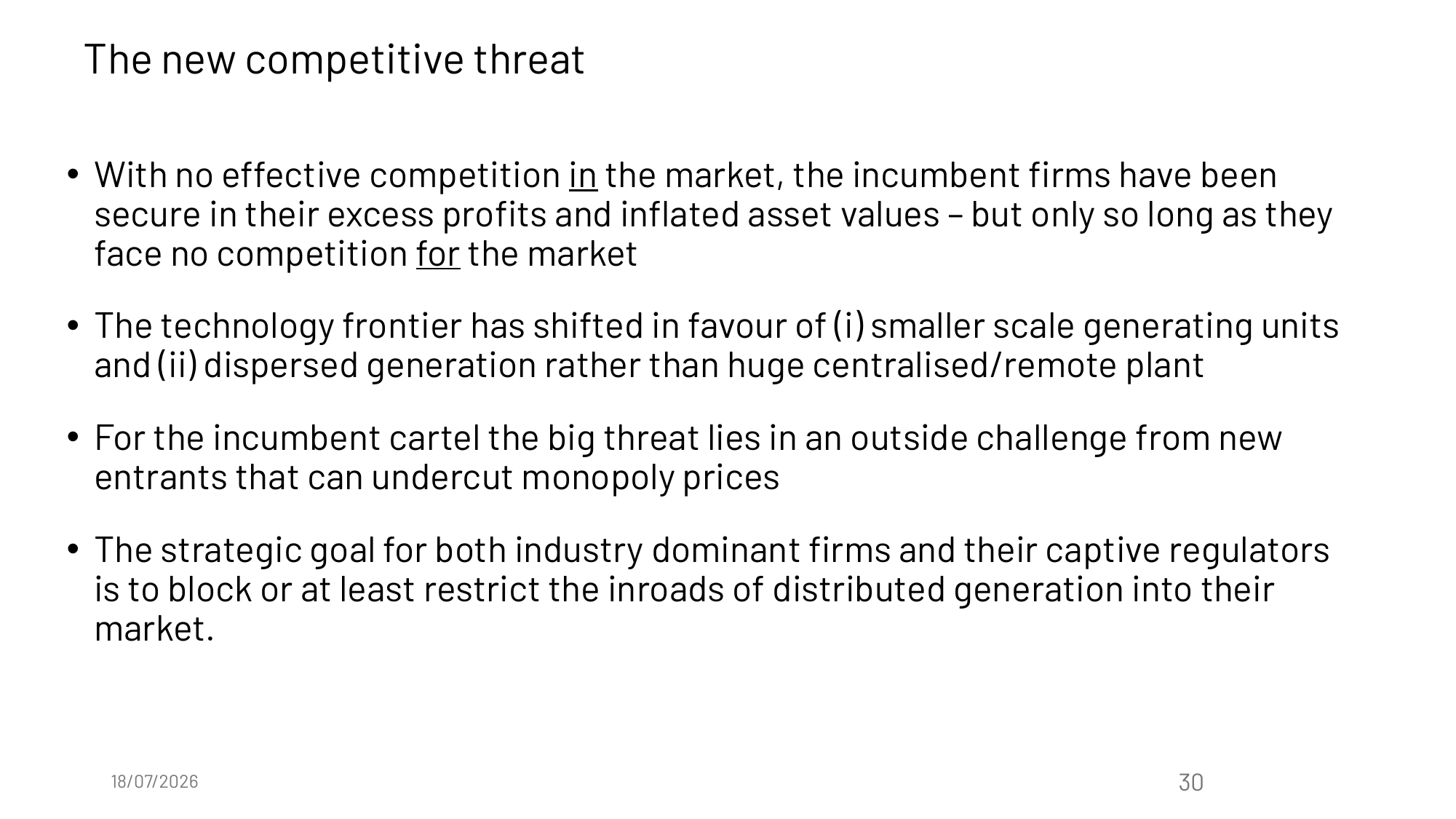

# The new competitive threat
With no effective competition in the market, the incumbent firms have been secure in their excess profits and inflated asset values – but only so long as they face no competition for the market
The technology frontier has shifted in favour of (i) smaller scale generating units and (ii) dispersed generation rather than huge centralised/remote plant
For the incumbent cartel the big threat lies in an outside challenge from new entrants that can undercut monopoly prices
The strategic goal for both industry dominant firms and their captive regulators is to block or at least restrict the inroads of distributed generation into their market.
18/07/2026
Geoff Bertram
30